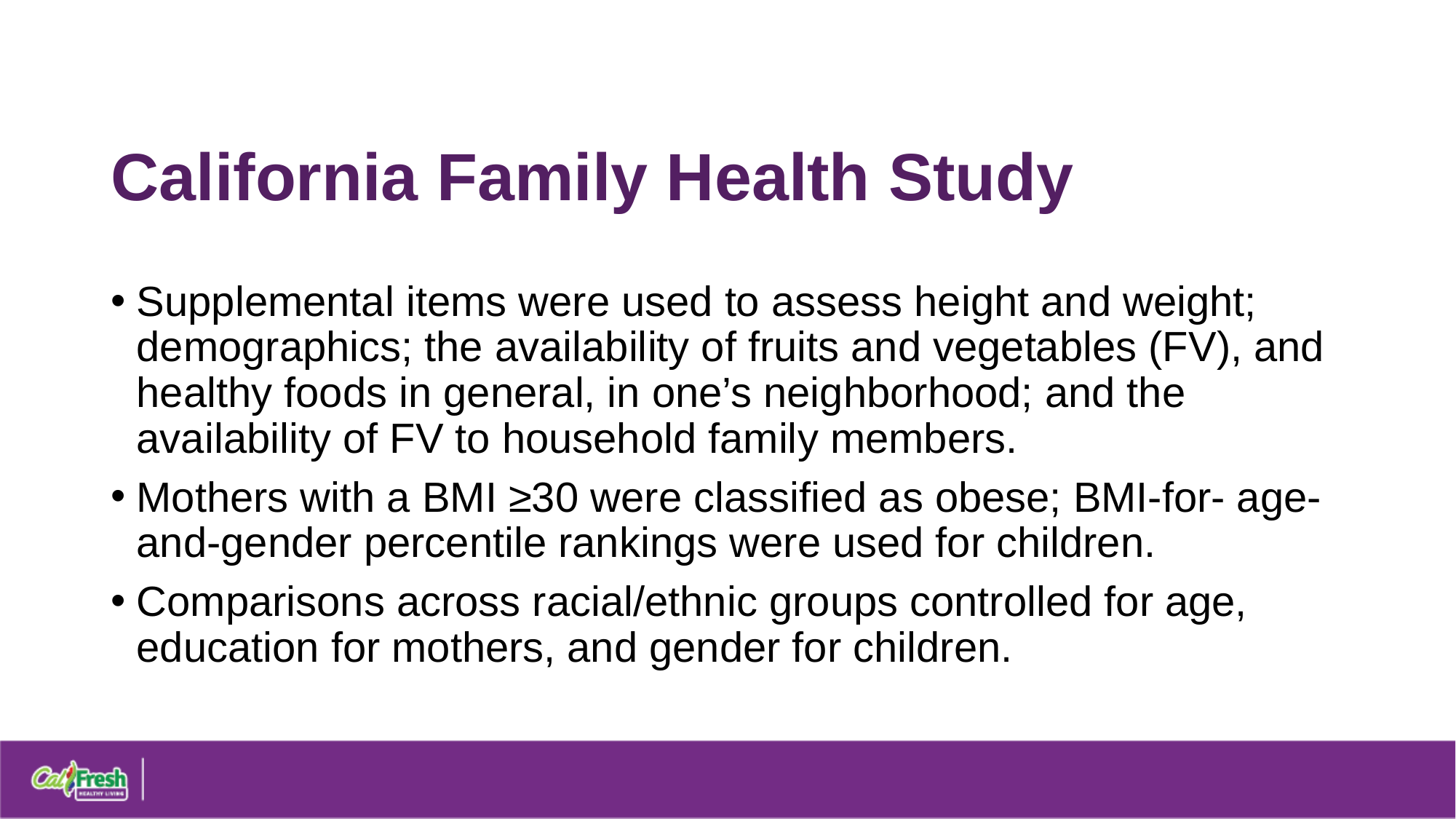

# California Family Health Study
Supplemental items were used to assess height and weight; demographics; the availability of fruits and vegetables (FV), and healthy foods in general, in one’s neighborhood; and the availability of FV to household family members.
Mothers with a BMI ≥30 were classified as obese; BMI-for- age-and-gender percentile rankings were used for children.
Comparisons across racial/ethnic groups controlled for age, education for mothers, and gender for children.